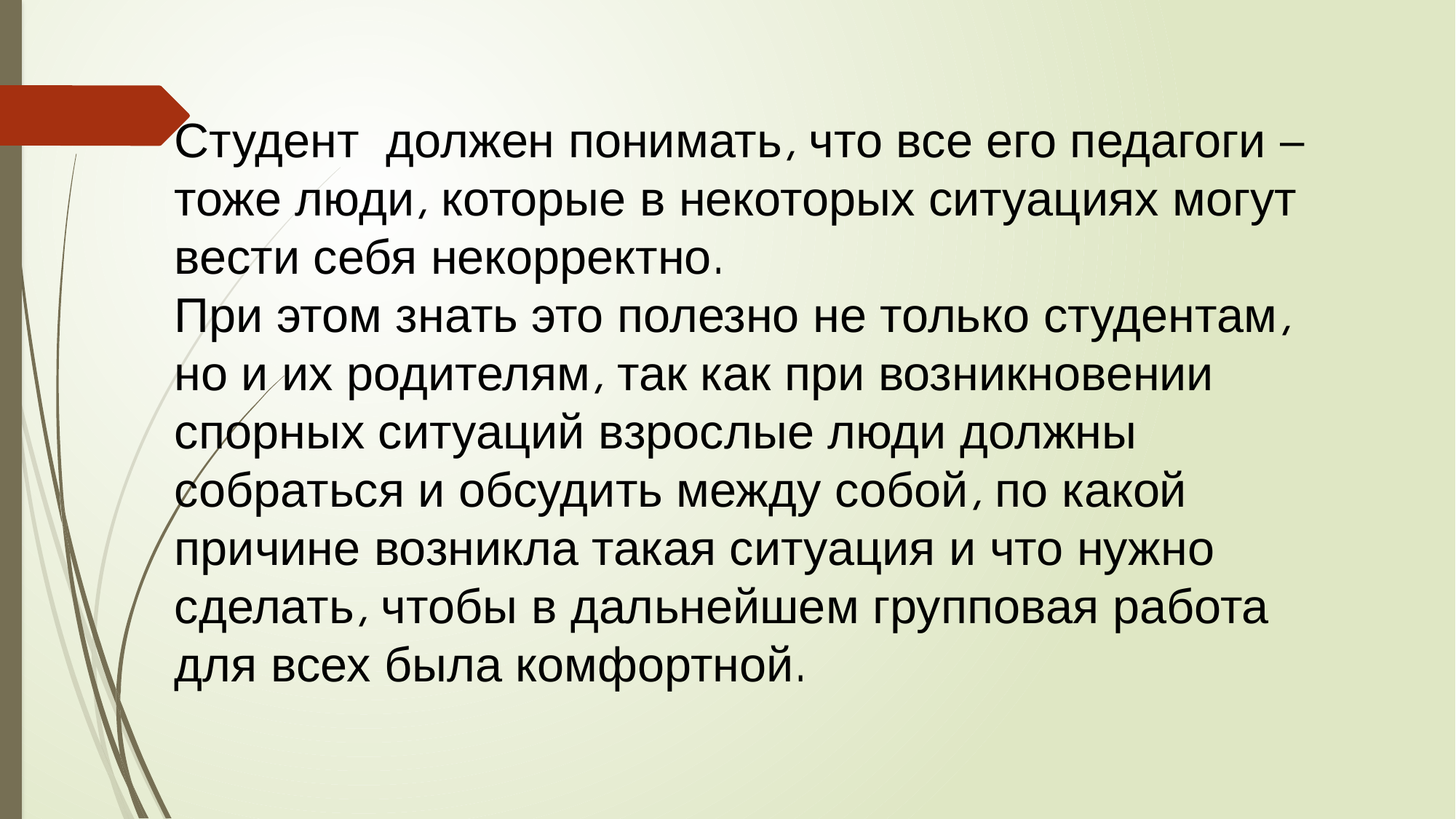

Студент  должен понимать, что все его педагоги – тоже люди, которые в некоторых ситуациях могут вести себя некорректно.
При этом знать это полезно не только студентам, но и их родителям, так как при возникновении спорных ситуаций взрослые люди должны собраться и обсудить между собой, по какой причине возникла такая ситуация и что нужно сделать, чтобы в дальнейшем групповая работа для всех была комфортной.